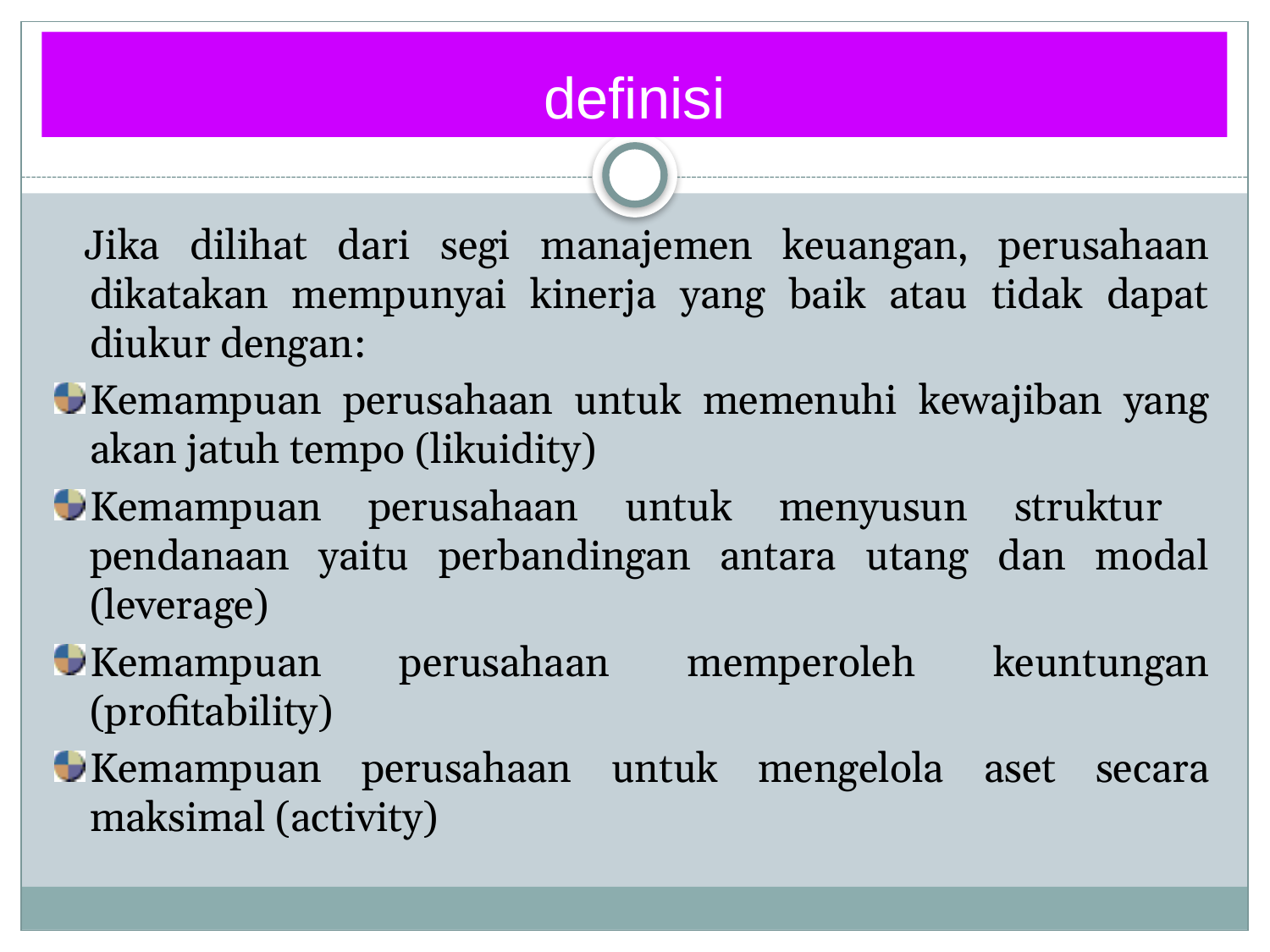

# definisi
 Jika dilihat dari segi manajemen keuangan, perusahaan dikatakan mempunyai kinerja yang baik atau tidak dapat diukur dengan:
Kemampuan perusahaan untuk memenuhi kewajiban yang akan jatuh tempo (likuidity)
Kemampuan perusahaan untuk menyusun struktur  pendanaan yaitu perbandingan antara utang dan modal (leverage)
Kemampuan perusahaan memperoleh keuntungan (profitability)
Kemampuan perusahaan untuk mengelola aset secara maksimal (activity)